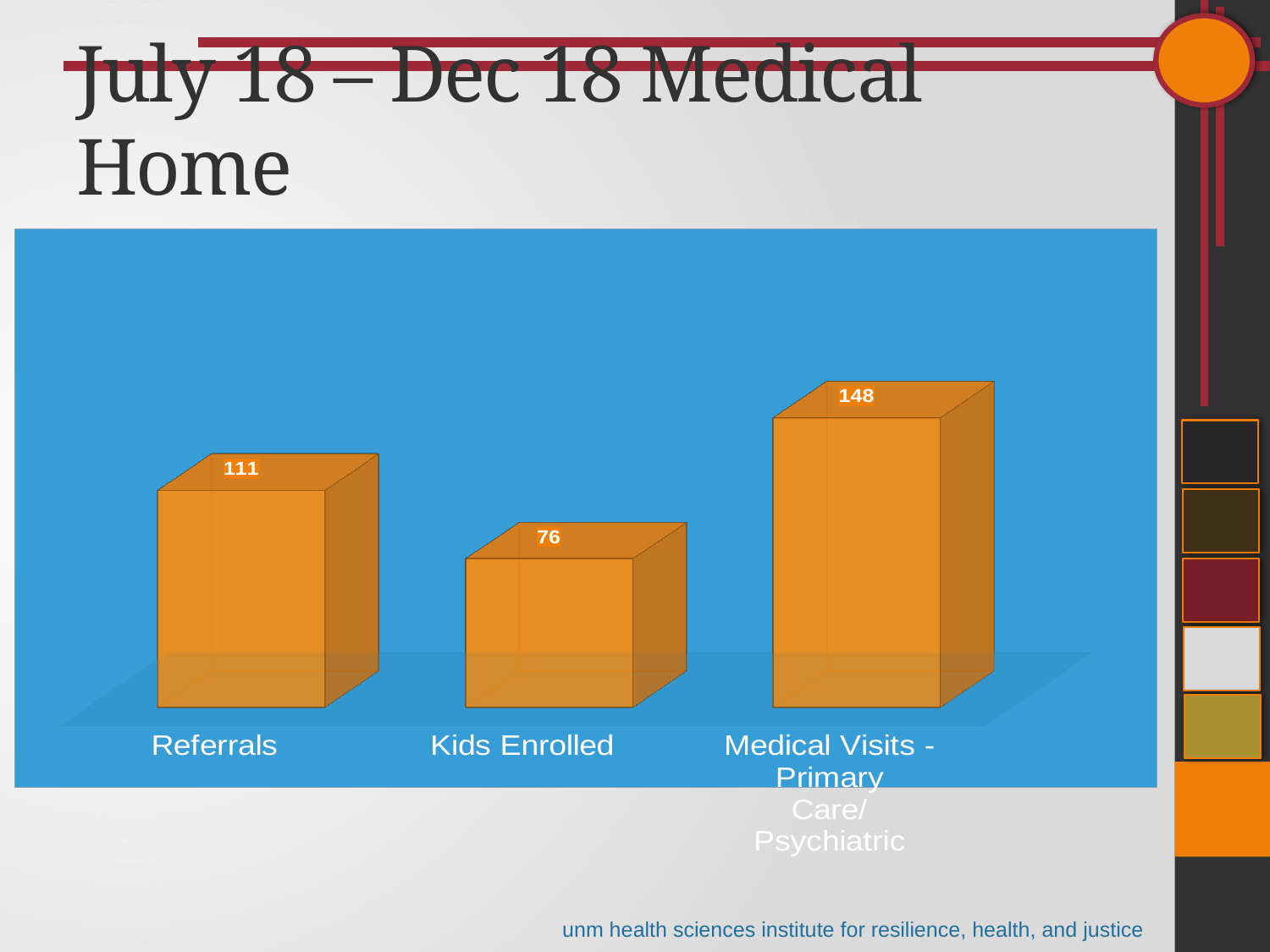

# July 18 – Dec 18 Medical Home

[unsupported chart]